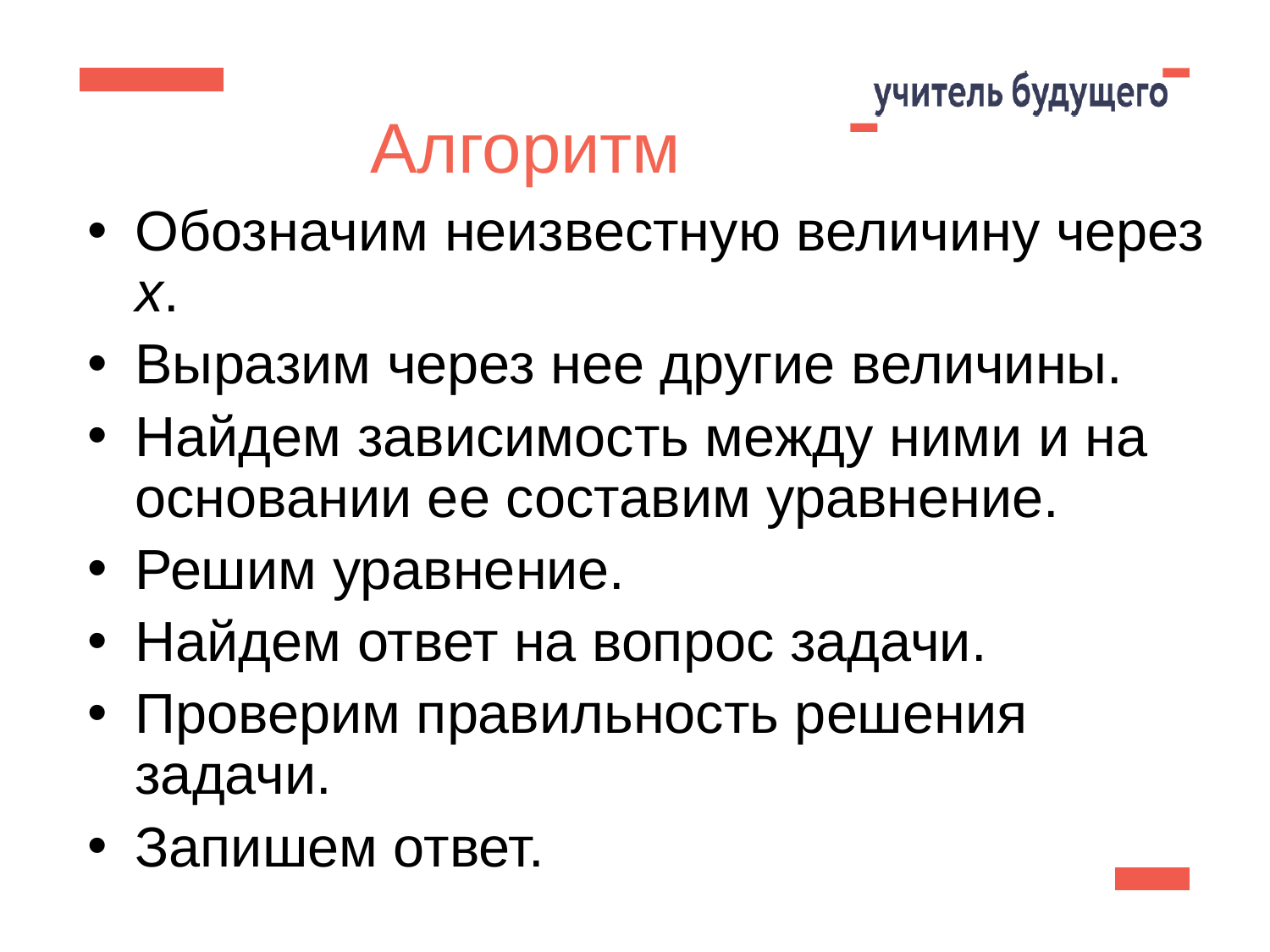

30
# Алгоритм
Обозначим неизвестную величину через х.
Выразим через нее другие величины.
Найдем зависимость между ними и на основании ее составим уравнение.
Решим уравнение.
Найдем ответ на вопрос задачи.
Проверим правильность решения задачи.
Запишем ответ.